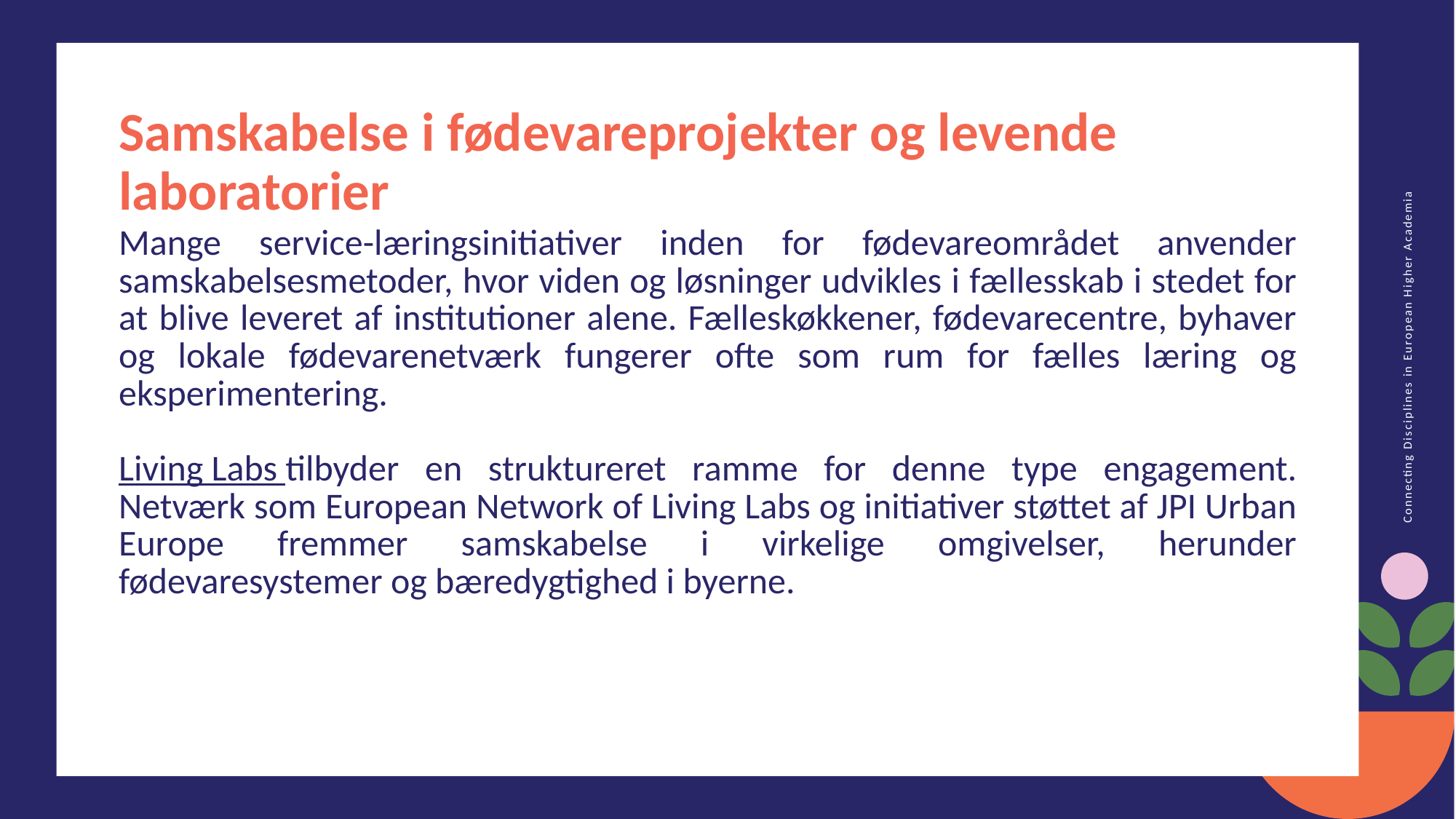

Samskabelse i fødevareprojekter og levende laboratorier
Mange service-læringsinitiativer inden for fødevareområdet anvender samskabelsesmetoder, hvor viden og løsninger udvikles i fællesskab i stedet for at blive leveret af institutioner alene. Fælleskøkkener, fødevarecentre, byhaver og lokale fødevarenetværk fungerer ofte som rum for fælles læring og eksperimentering.

Living Labs tilbyder en struktureret ramme for denne type engagement. Netværk som European Network of Living Labs og initiativer støttet af JPI Urban Europe fremmer samskabelse i virkelige omgivelser, herunder fødevaresystemer og bæredygtighed i byerne.